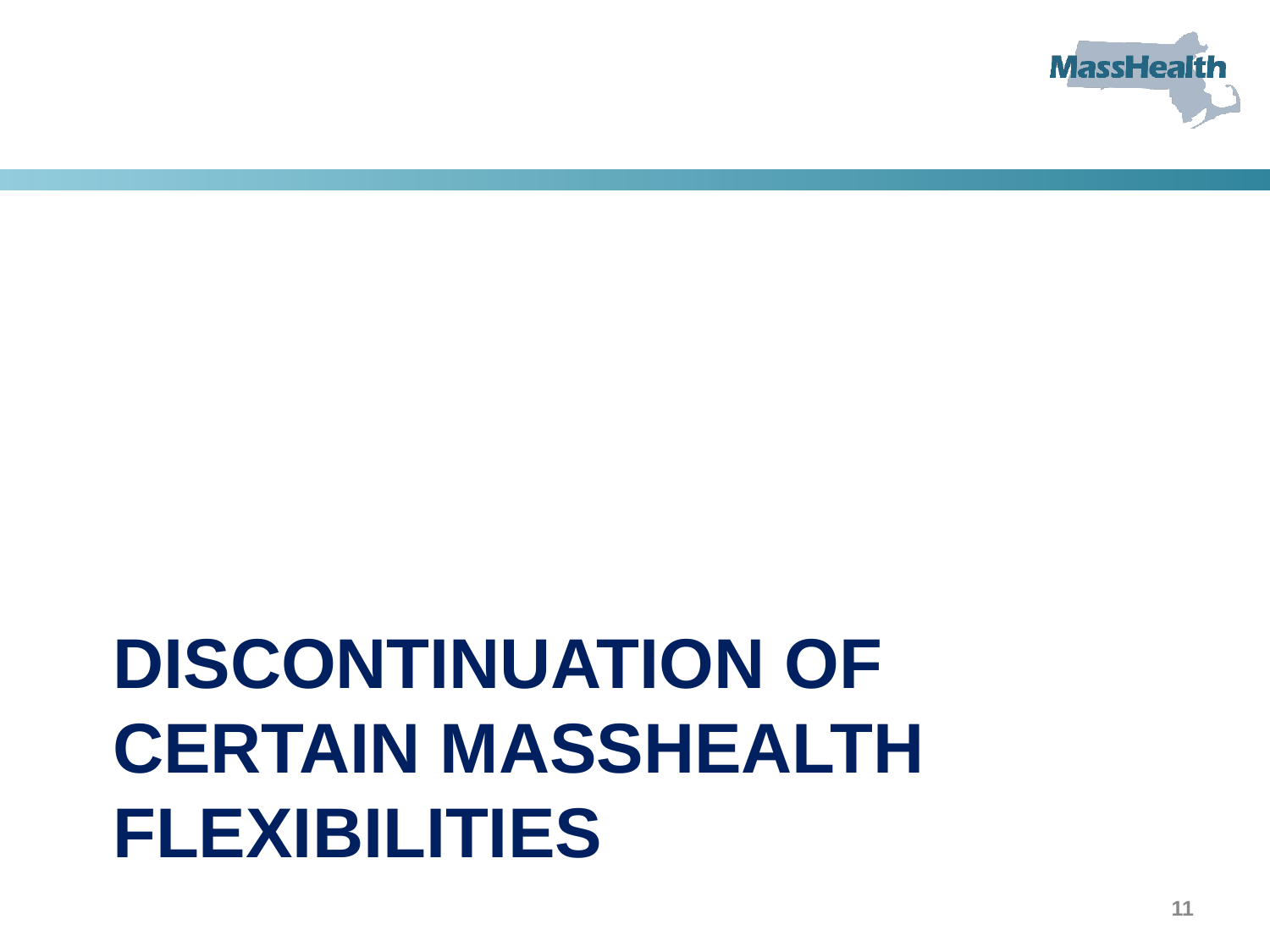

# Discontinuation of Certain MassHealth Flexibilities.
11